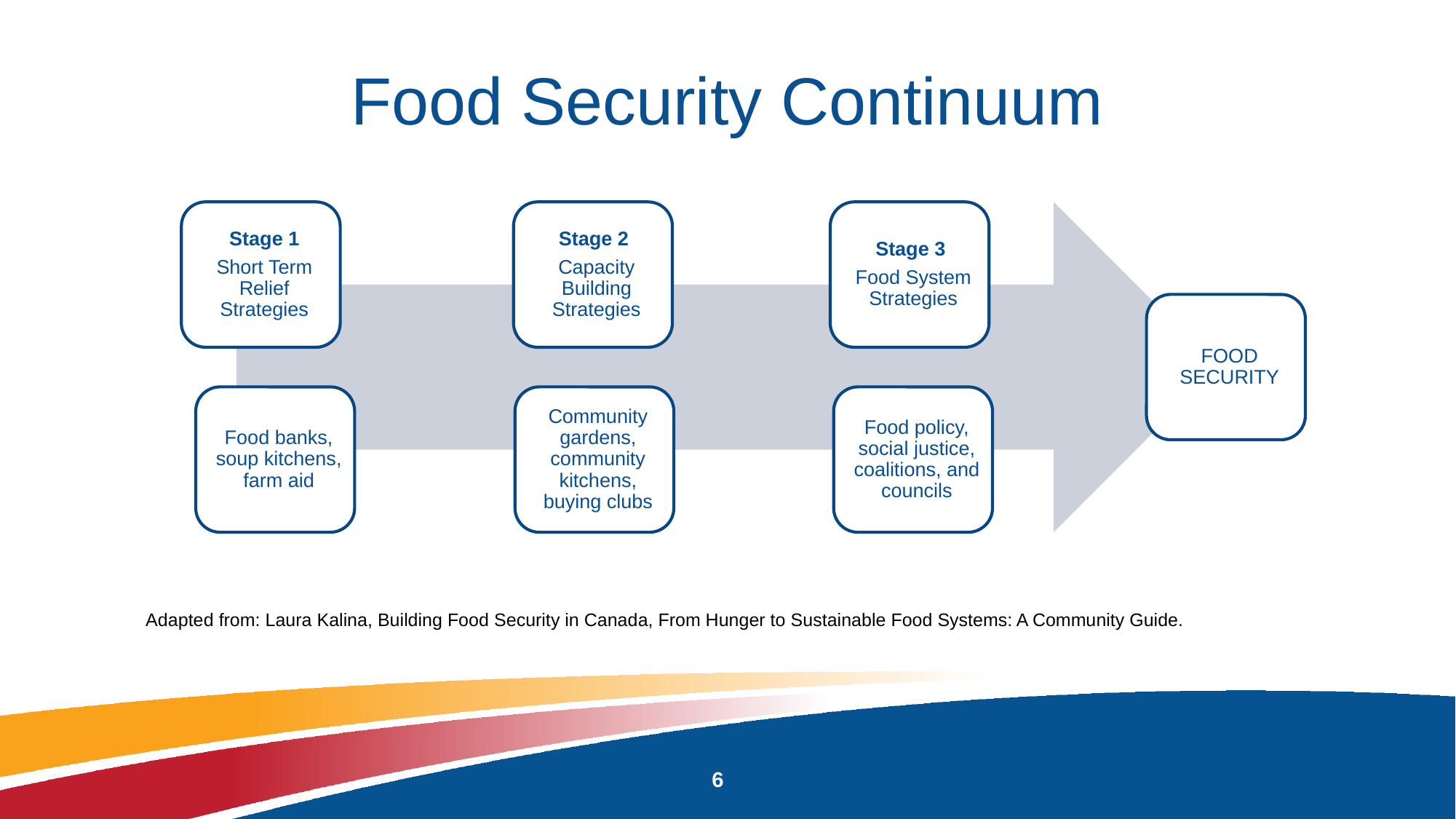

# Food Security Continuum
Stage 1
Short Term Relief Strategies
Food banks, soup kitchens, farm aid
Stage 2
Capacity Building Strategies
Community gardens, community kitchens, buying clubs
Stage 3
Food System Strategies
Food policy, social justice, coalitions, and councils
FOOD SECURITY
Adapted from: Laura Kalina, Building Food Security in Canada, From Hunger to Sustainable Food Systems: A Community Guide.